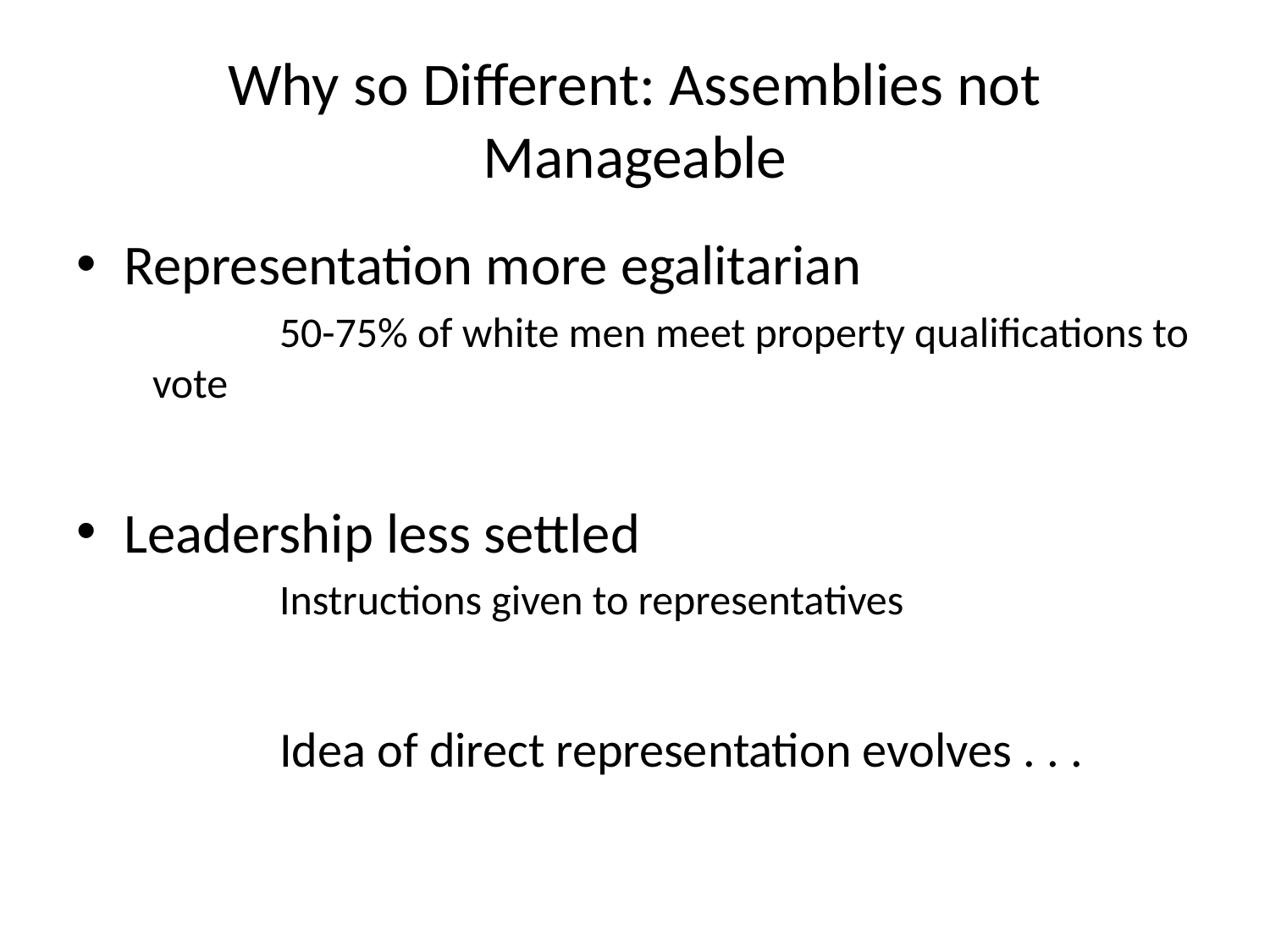

# Why so Different: Assemblies not Manageable
Representation more egalitarian
		50-75% of white men meet property qualifications to vote

Leadership less settled
		Instructions given to representatives

		Idea of direct representation evolves . . .